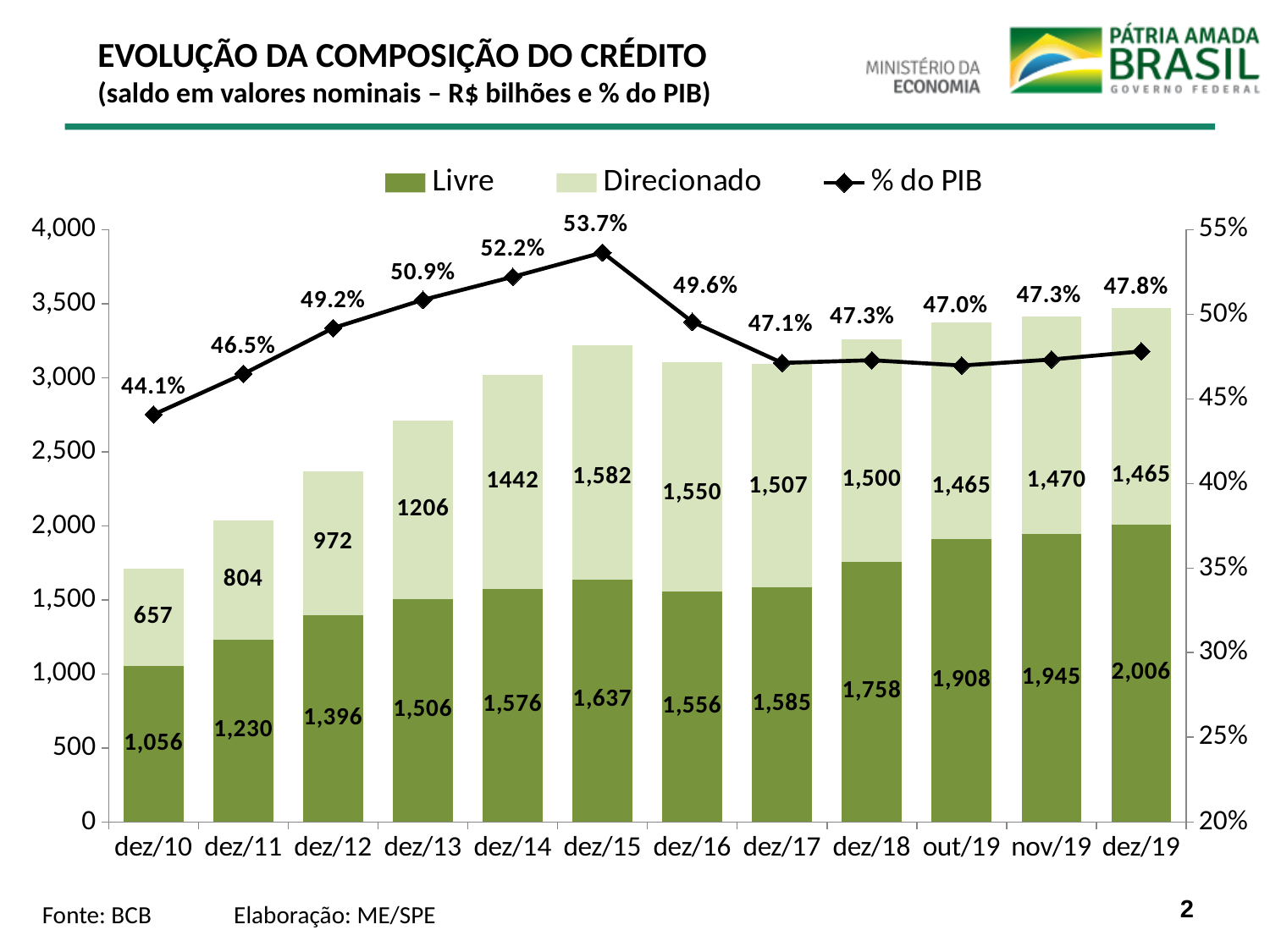

# EVOLUÇÃO DA COMPOSIÇÃO DO CRÉDITO (saldo em valores nominais – R$ bilhões e % do PIB)

### Chart

| Category | Livre | Direcionado | % do PIB |
|---|---|---|---|
| dez/10 | 1055.664 | 657.044 | 0.4407553874354806 |
| dez/11 | 1230.306 | 803.647 | 0.46475673284461916 |
| dez/12 | 1396.012 | 972.326 | 0.4918911846073324 |
| dez/13 | 1505.703 | 1205.667 | 0.5085453405429008 |
| dez/14 | 1575.834 | 1441.622 | 0.5221457935373415 |
| dez/15 | 1637.14 | 1582.19 | 0.5365039874125302 |
| dez/16 | 1555.985 | 1549.523 | 0.495541755313042 |
| dez/17 | 1584.664 | 1506.876 | 0.4712756303590141 |
| dez/18 | 1757.803 | 1499.879 | 0.47286960773146736 |
| out/19 | 1908.341 | 1464.92 | 0.46974197550473296 |
| nov/19 | 1945.065 | 1469.994 | 0.47329773752344967 |
| dez/19 | 2005.844 | 1464.614 | 0.47811163827634656 |
Fonte: BCB               Elaboração: ME/SPE
2